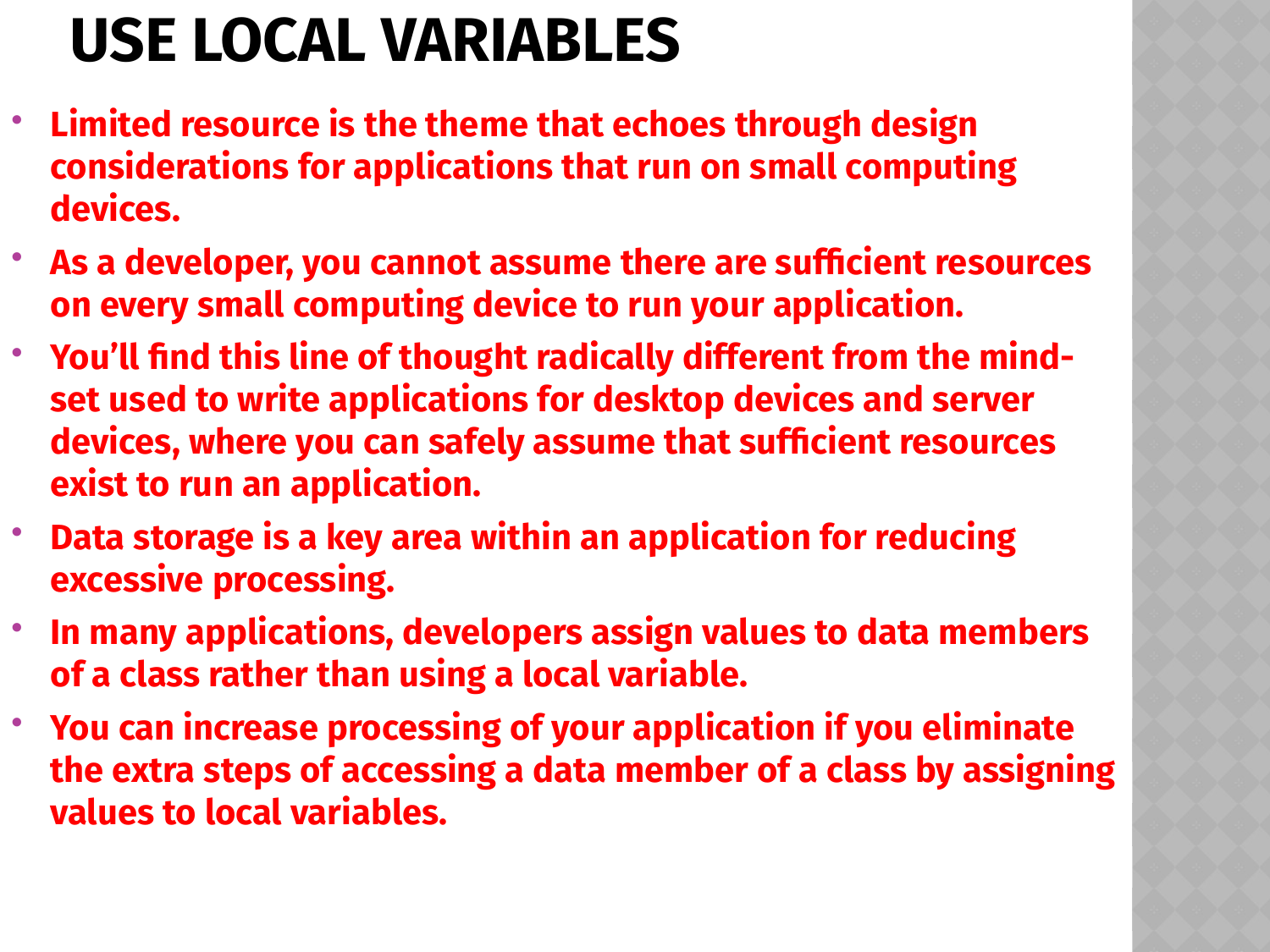

# Use Local Variables
Limited resource is the theme that echoes through design considerations for applications that run on small computing devices.
As a developer, you cannot assume there are sufficient resources on every small computing device to run your application.
You’ll find this line of thought radically different from the mind-set used to write applications for desktop devices and server devices, where you can safely assume that sufficient resources exist to run an application.
Data storage is a key area within an application for reducing excessive processing.
In many applications, developers assign values to data members of a class rather than using a local variable.
You can increase processing of your application if you eliminate the extra steps of accessing a data member of a class by assigning values to local variables.